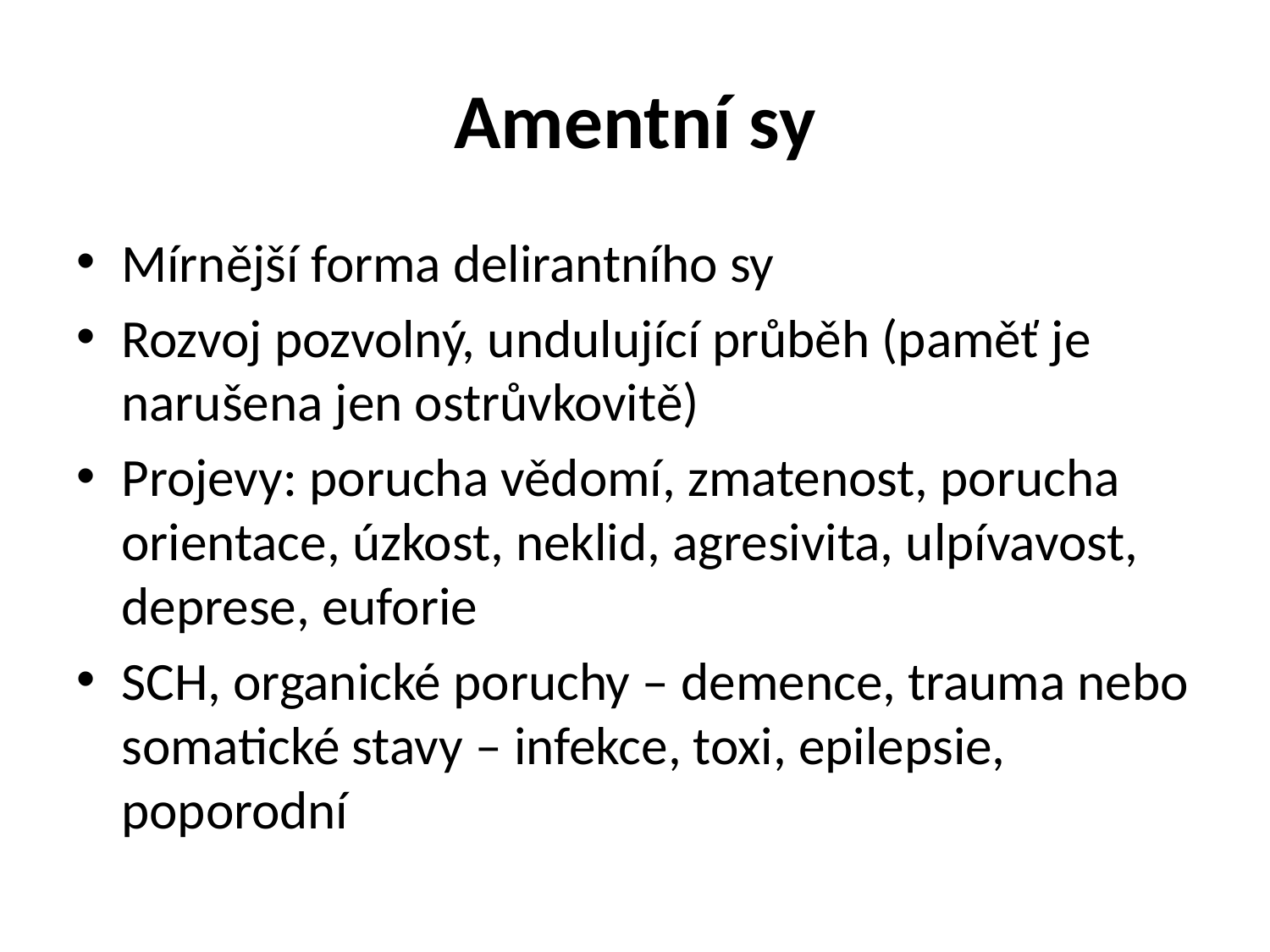

# Amentní sy
Mírnější forma delirantního sy
Rozvoj pozvolný, undulující průběh (paměť je narušena jen ostrůvkovitě)
Projevy: porucha vědomí, zmatenost, porucha orientace, úzkost, neklid, agresivita, ulpívavost, deprese, euforie
SCH, organické poruchy – demence, trauma nebo somatické stavy – infekce, toxi, epilepsie, poporodní